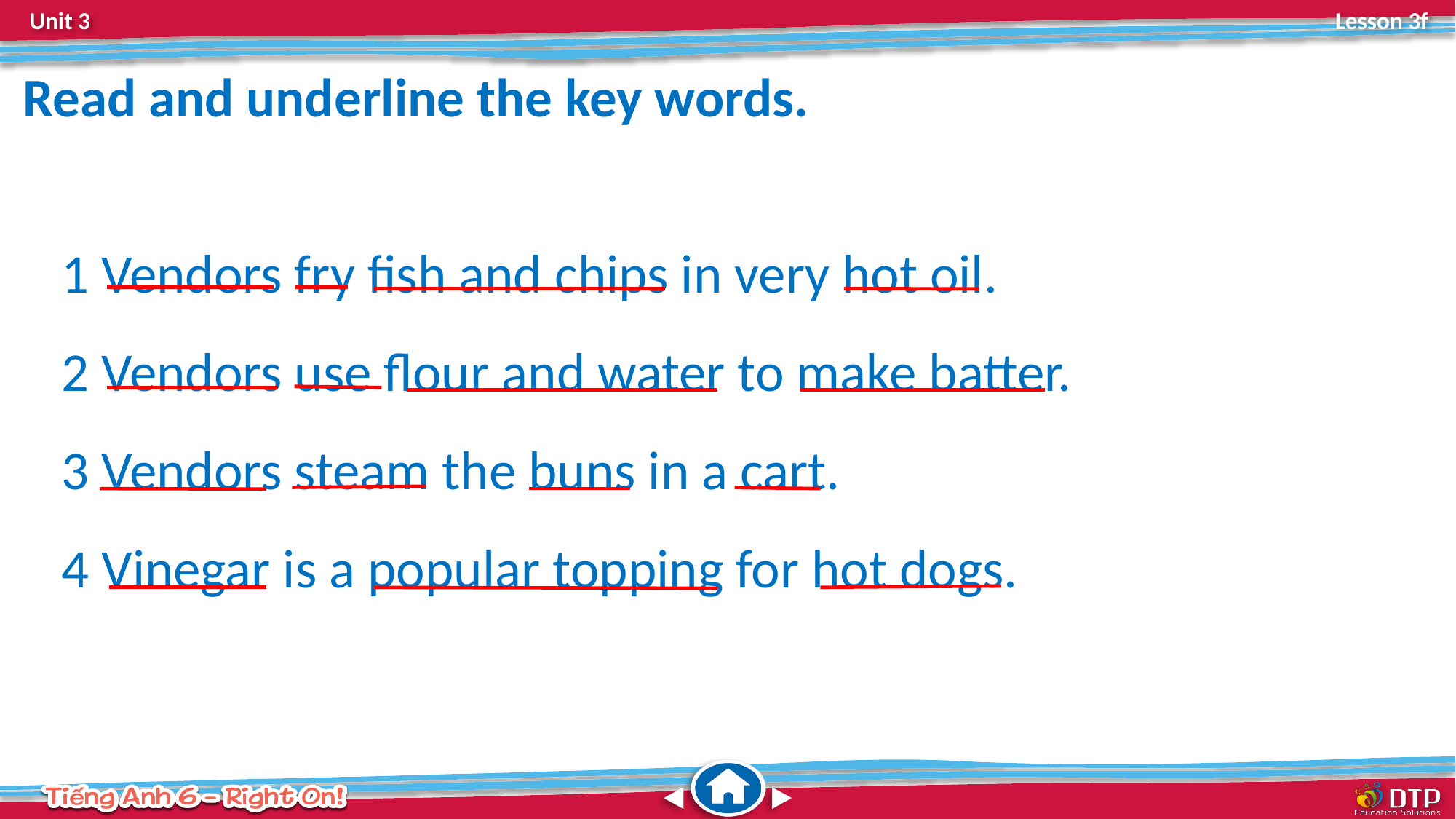

Read and underline the key words.
 1 Vendors fry fish and chips in very hot oil.
 2 Vendors use flour and water to make batter.
 3 Vendors steam the buns in a cart.
 4 Vinegar is a popular topping for hot dogs.